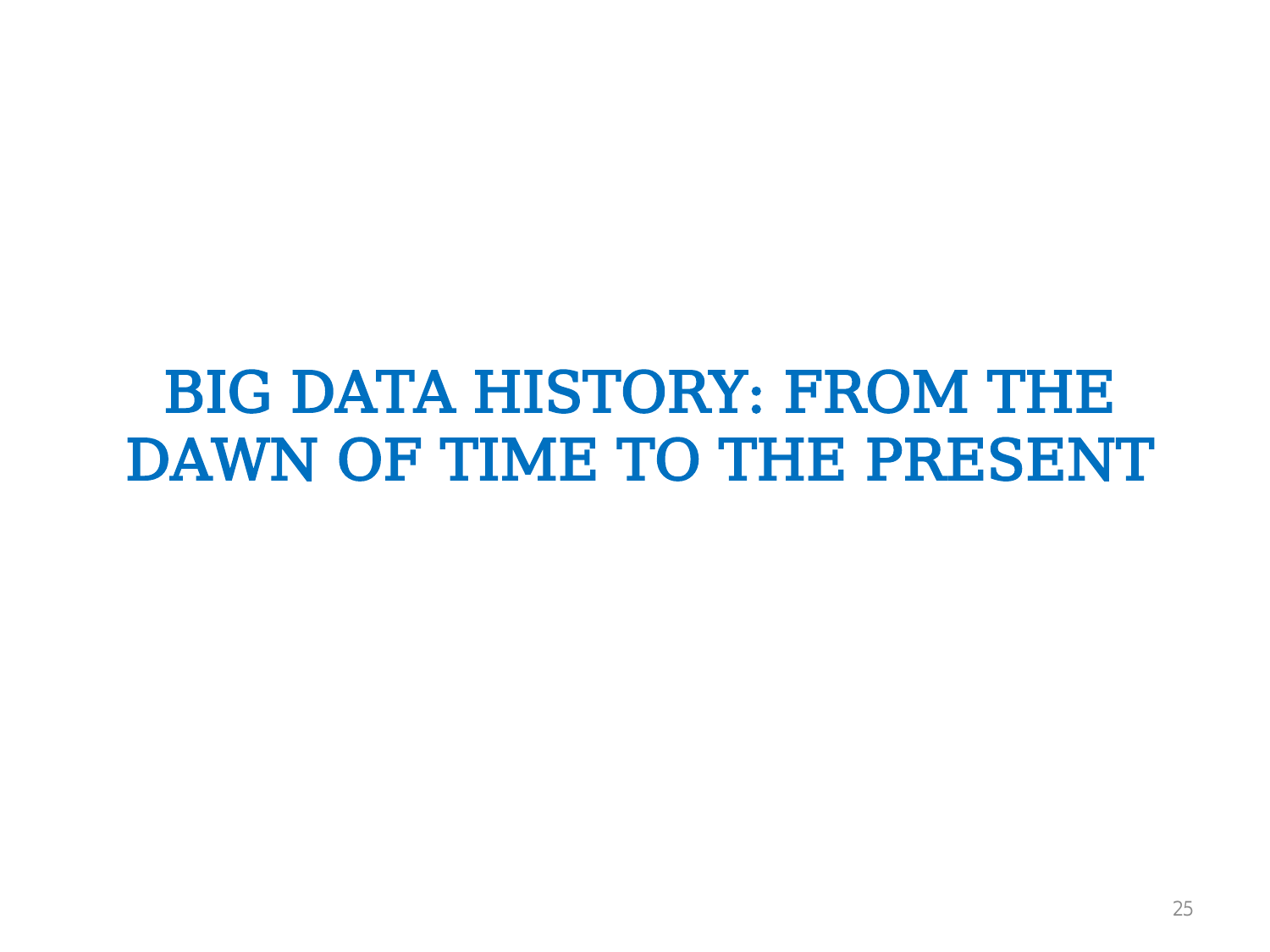

# Big Data History: From the Dawn of Time To The Present
25